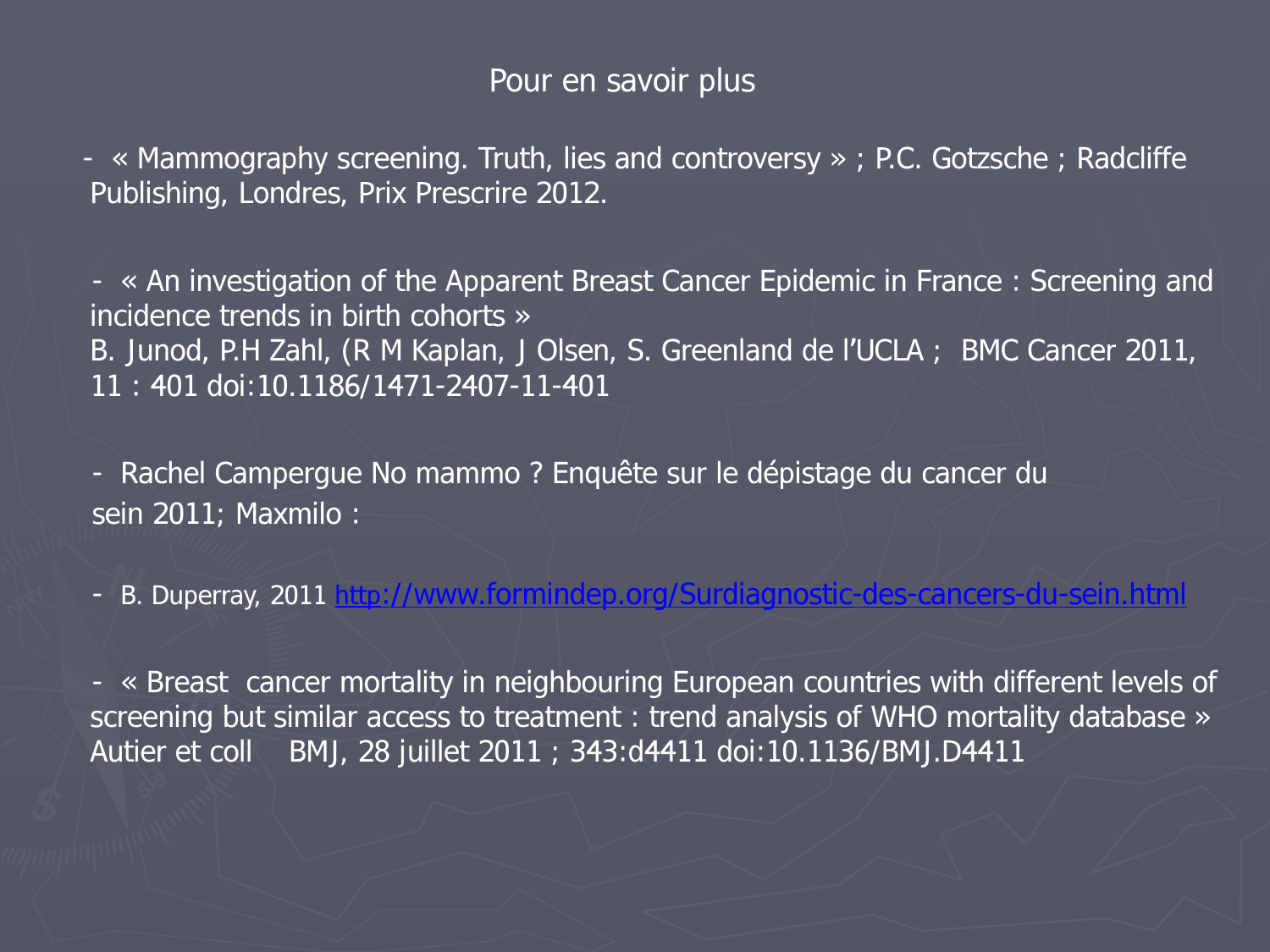

Pour en savoir plus

    -  « Mammography screening. Truth, lies and controversy » ; P.C. Gotzsche ; Radcliffe    Publishing, Londres, Prix Prescrire 2012.

     -  « An investigation of the Apparent Breast Cancer Epidemic in France : Screening and incidence trends in birth cohorts »
B. Junod, P.H Zahl, (R M Kaplan, J Olsen, S. Greenland de l’UCLA ;  BMC Cancer 2011, 11 : 401 doi:10.1186/1471-2407-11-401

     -  Rachel Campergue No mammo ? Enquête sur le dépistage du cancer du
     sein 2011; Maxmilo :

     -  B. Duperray, 2011 http://www.formindep.org/Surdiagnostic-des-cancers-du-sein.html

     -  « Breast  cancer mortality in neighbouring European countries with different levels of screening but similar access to treatment : trend analysis of WHO mortality database »
Autier et coll    BMJ, 28 juillet 2011 ; 343:d4411 doi:10.1136/BMJ.D4411